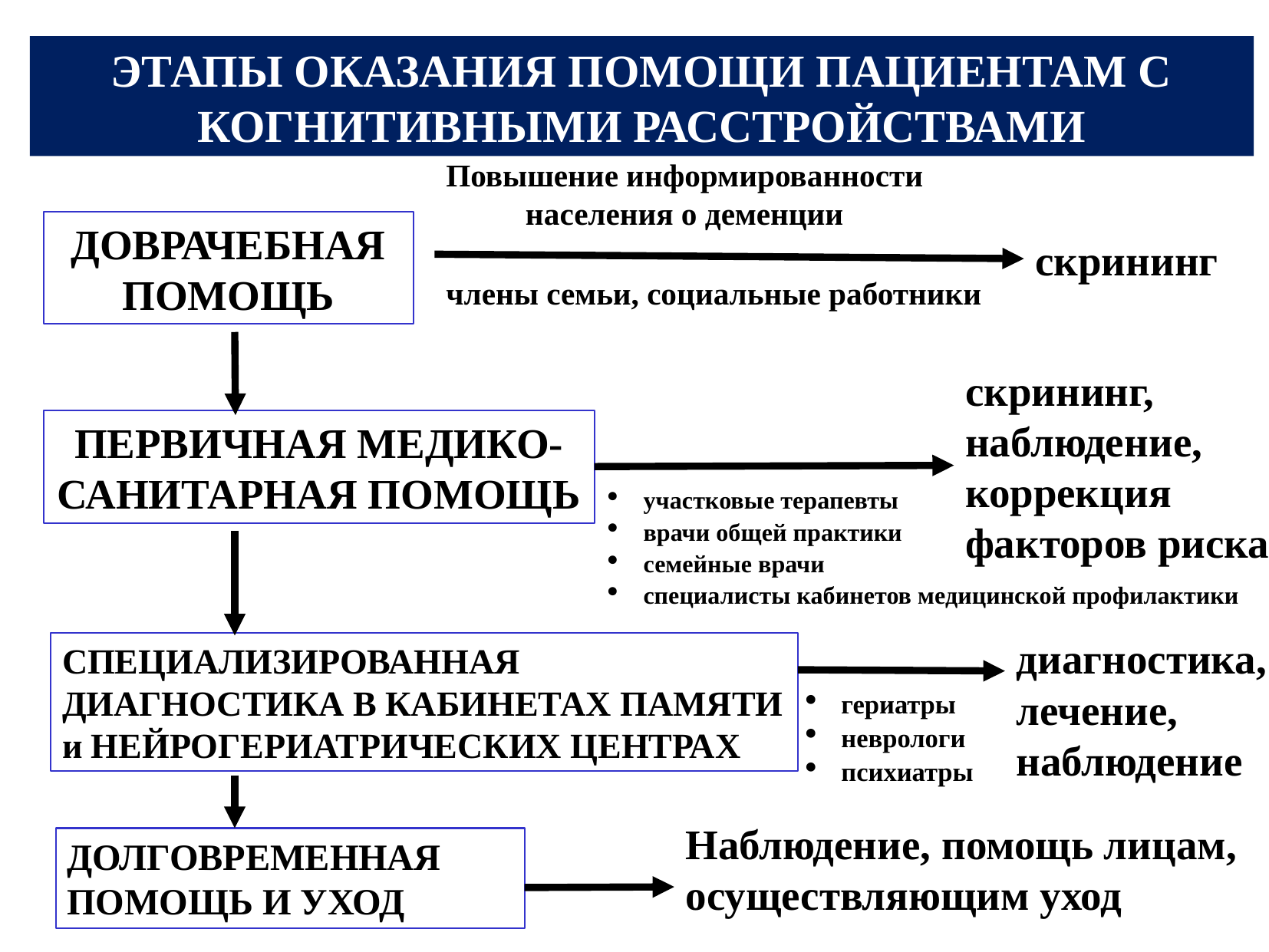

# ЭТАПЫ ОКАЗАНИЯ ПОМОЩИ ПАЦИЕНТАМ С КОГНИТИВНЫМИ РАССТРОЙСТВАМИ
Повышение информированности населения о деменции
ДОВРАЧЕБНАЯ ПОМОЩЬ
скрининг
члены семьи, социальные работники
скрининг,    наблюдение, коррекция факторов риска
ПЕРВИЧНАЯ МЕДИКО-
САНИТАРНАЯ ПОМОЩЬ
участковые терапевты
врачи общей практики
семейные врачи
специалисты кабинетов медицинской профилактики
диагностика, лечение, наблюдение
СПЕЦИАЛИЗИРОВАННАЯ ДИАГНОСТИКА В КАБИНЕТАХ ПАМЯТИ и НЕЙРОГЕРИАТРИЧЕСКИХ ЦЕНТРАХ
гериатры
неврологи
психиатры
Наблюдение, помощь лицам, осуществляющим уход
ДОЛГОВРЕМЕННАЯ ПОМОЩЬ И УХОД